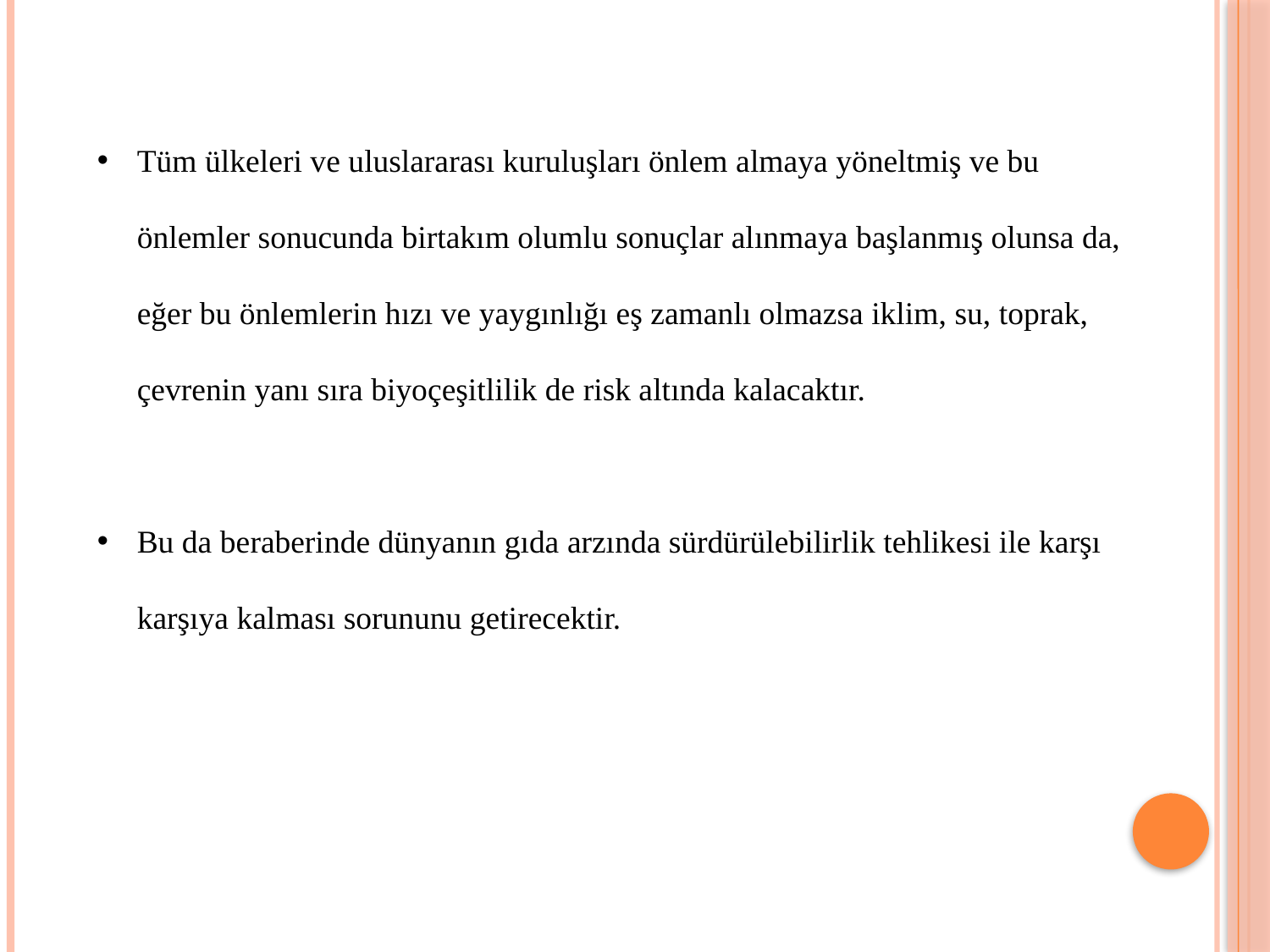

Tüm ülkeleri ve uluslararası kuruluşları önlem almaya yöneltmiş ve bu önlemler sonucunda birtakım olumlu sonuçlar alınmaya başlanmış olunsa da, eğer bu önlemlerin hızı ve yaygınlığı eş zamanlı olmazsa iklim, su, toprak, çevrenin yanı sıra biyoçeşitlilik de risk altında kalacaktır.

Bu da beraberinde dünyanın gıda arzında sürdürülebilirlik tehlikesi ile karşı karşıya kalması sorununu getirecektir.